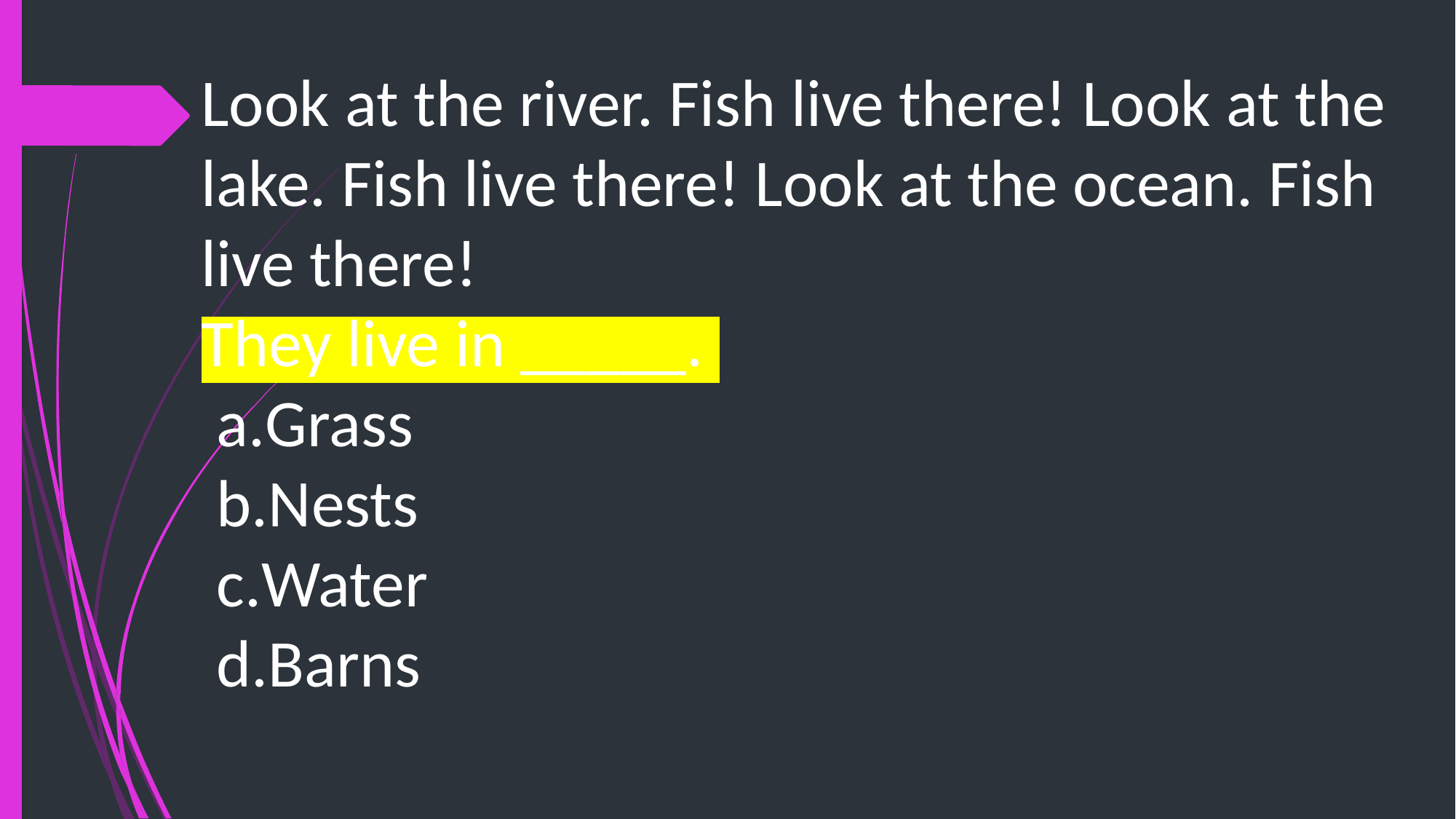

Look at the river. Fish live there! Look at the lake. Fish live there! Look at the ocean. Fish live there!
They live in _____.
Grass
Nests
Water
Barns